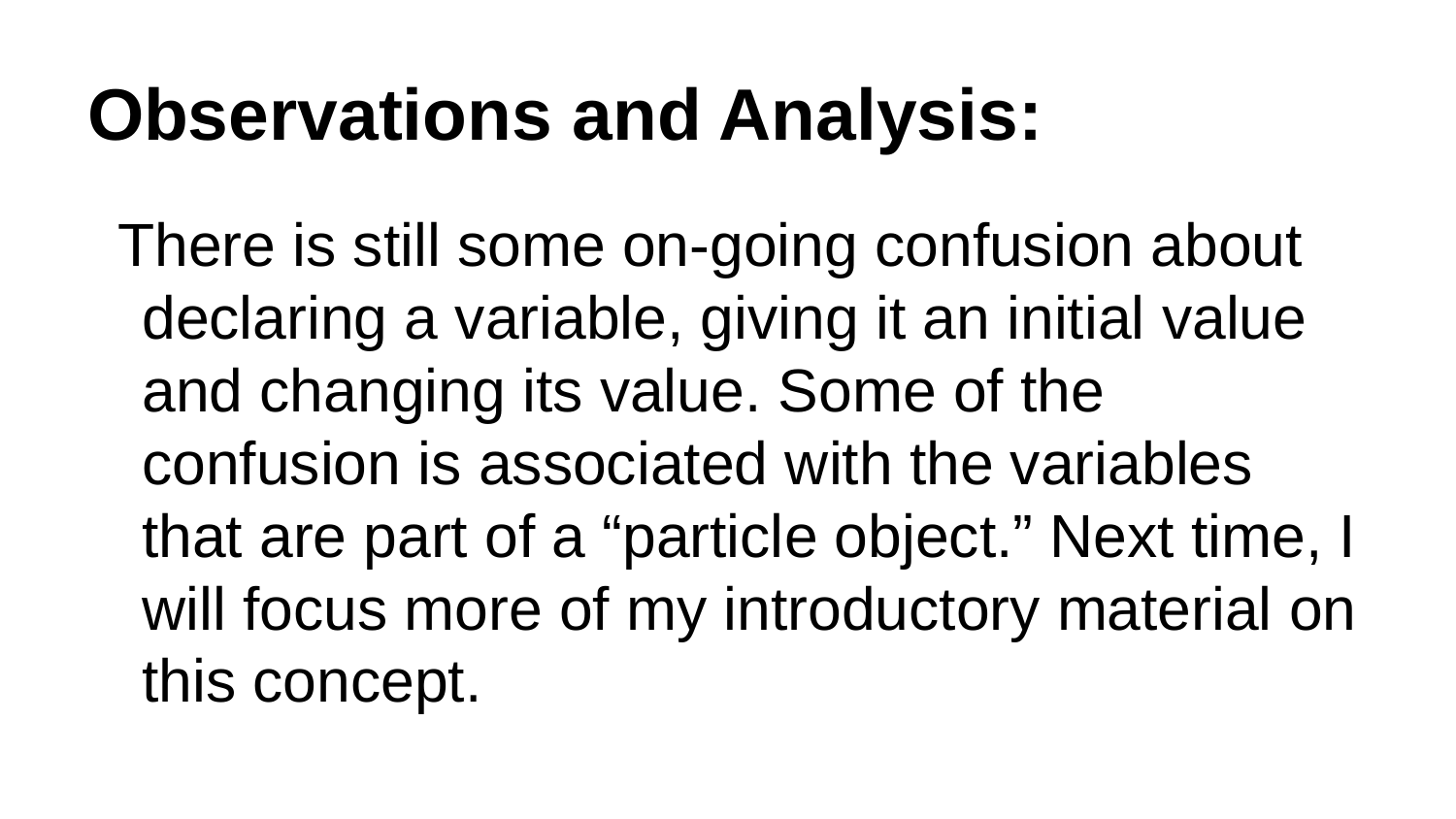

# Observations and Analysis:
There is still some on-going confusion about declaring a variable, giving it an initial value and changing its value. Some of the confusion is associated with the variables that are part of a “particle object.” Next time, I will focus more of my introductory material on this concept.